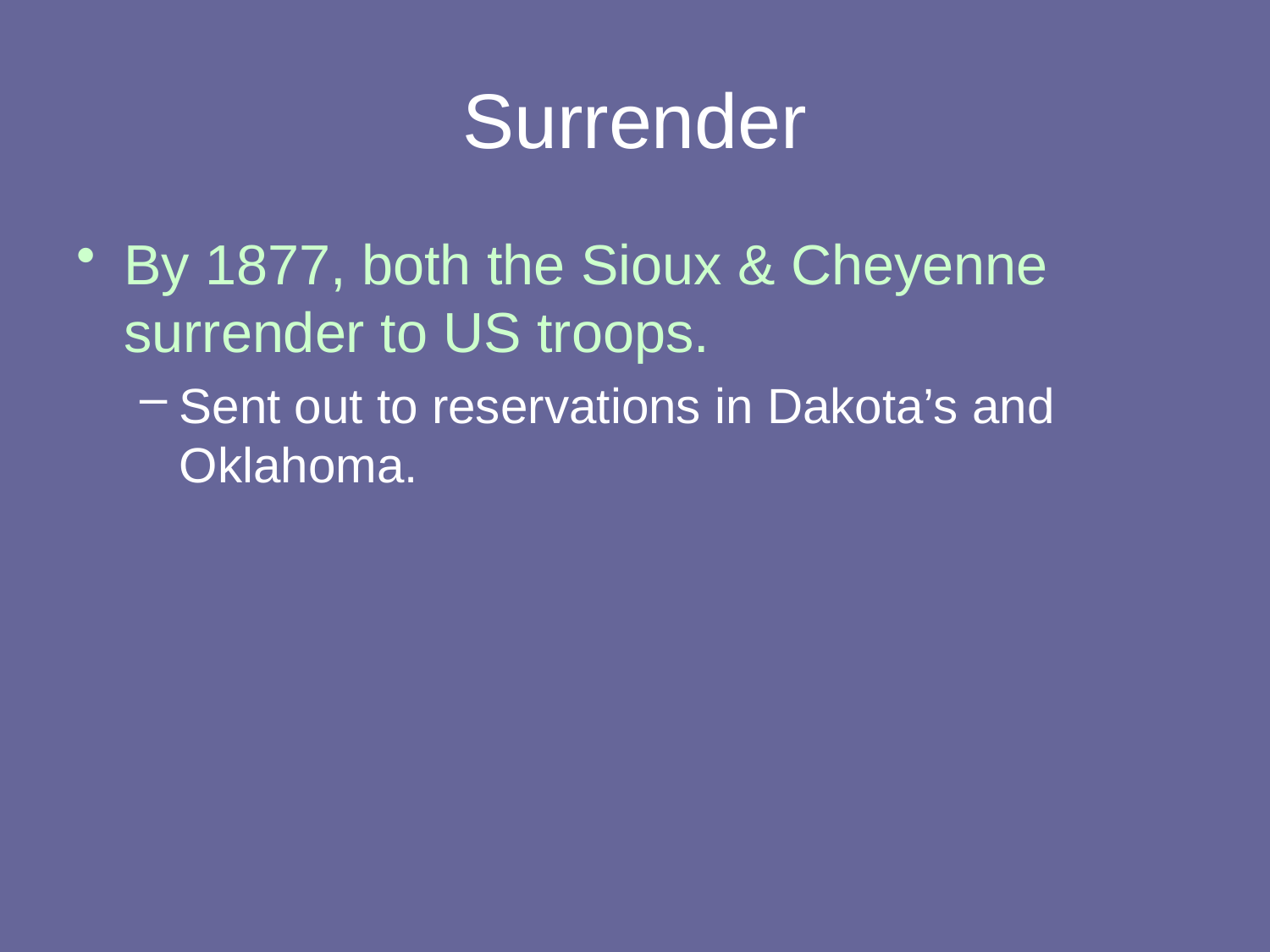

# Surrender
By 1877, both the Sioux & Cheyenne surrender to US troops.
Sent out to reservations in Dakota’s and Oklahoma.